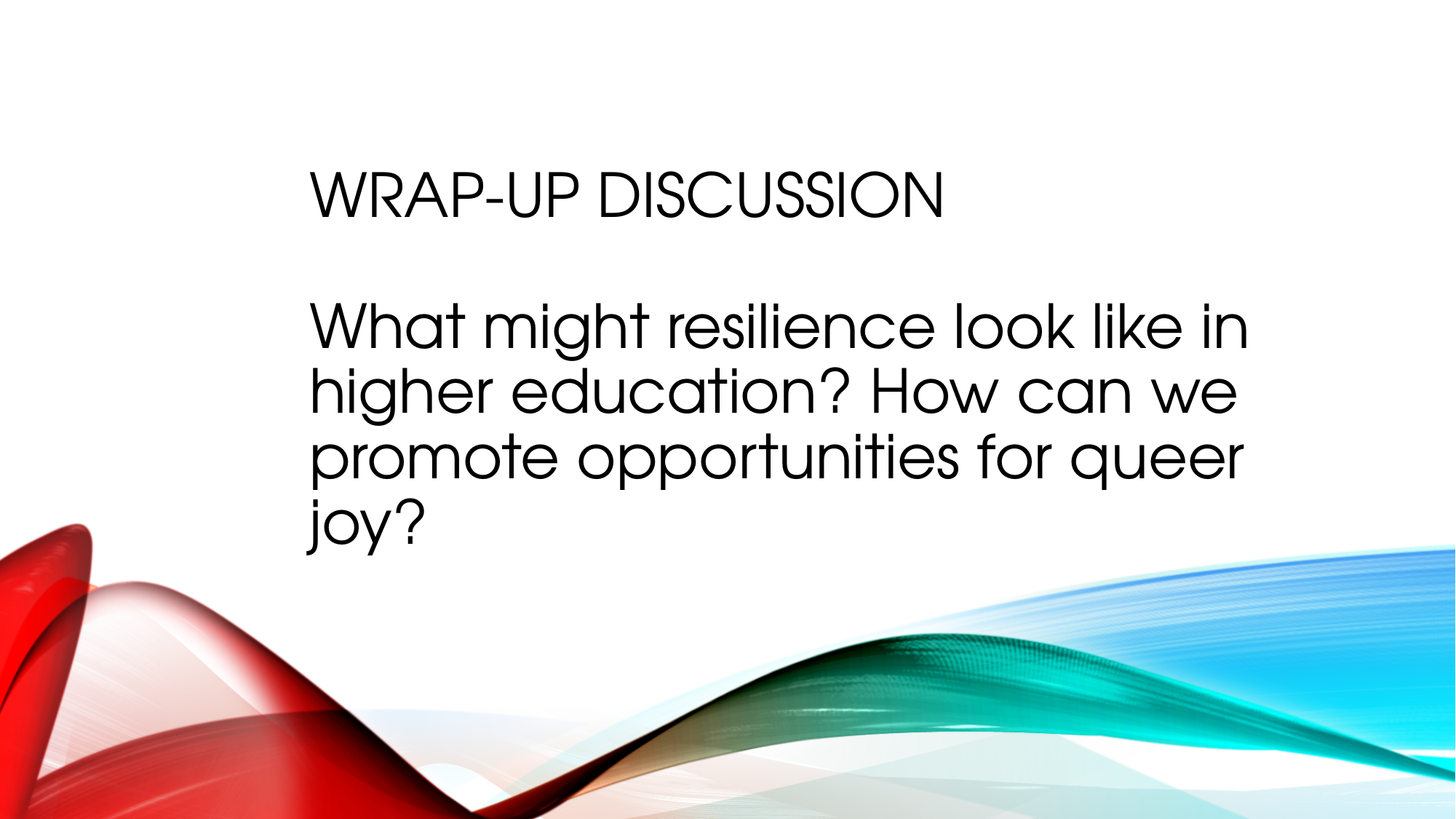

# Wrap-up Discussion What might resilience look like in higher education? How can we promote opportunities for queer joy?